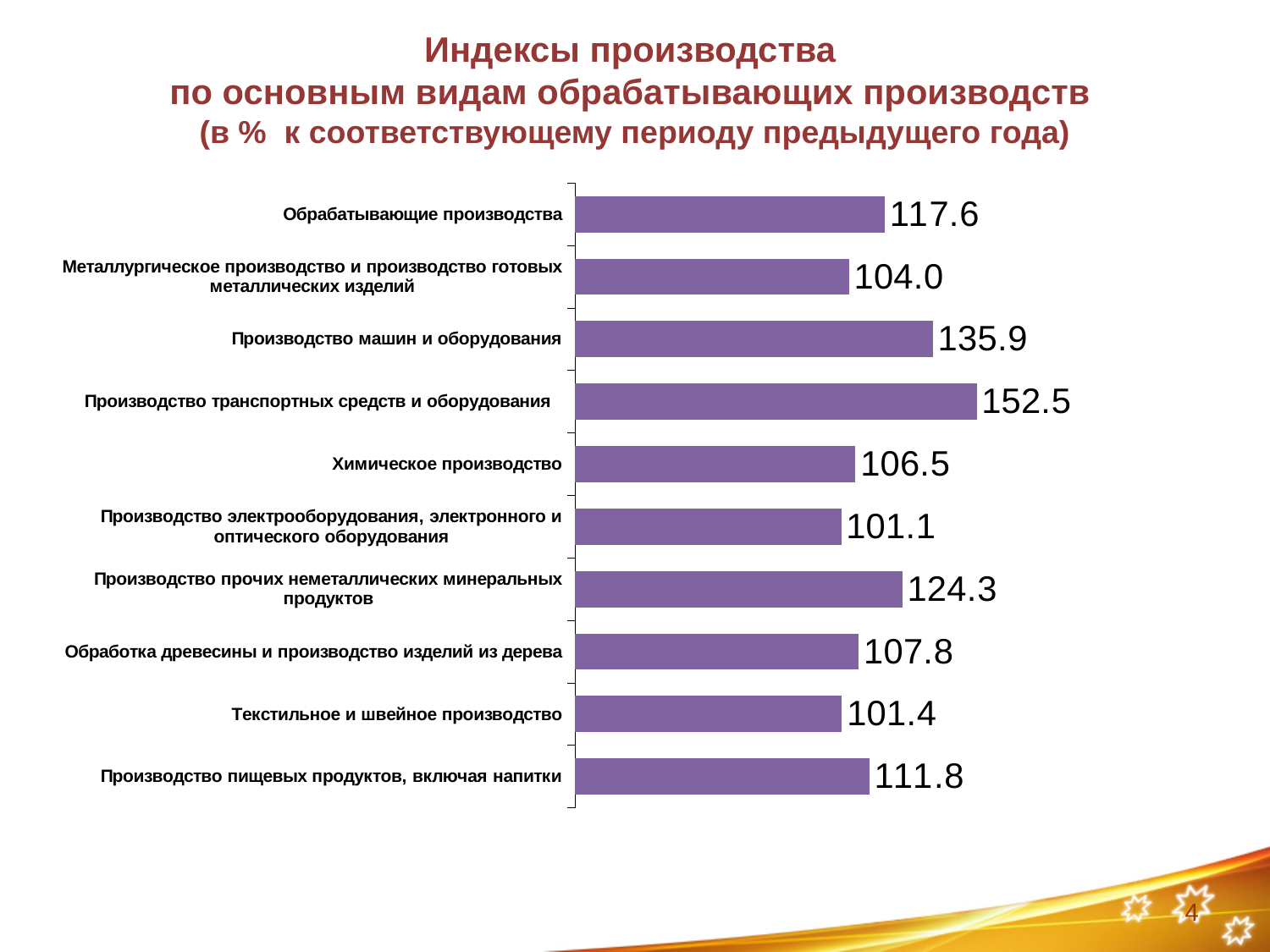

Индексы производства
по основным видам обрабатывающих производств
(в %  к соответствующему периоду предыдущего года)

### Chart

| Category | I полугодие 2011 года |
|---|---|
| Производство пищевых продуктов, включая напитки | 111.8 |
| Текстильное и швейное производство | 101.4 |
| Обработка древесины и производство изделий из дерева | 107.8 |
| Производство прочих неметаллических минеральных продуктов | 124.3 |
| Производство электрооборудования, электронного и оптического оборудования | 101.1 |
| Химическое производство | 106.5 |
| Производство транспортных средств и оборудования   | 152.5 |
| Производство машин и оборудования | 135.9 |
| Металлургическое производство и производство готовых металлических изделий | 104.0 |
| Обрабатывающие производства | 117.6 |
4